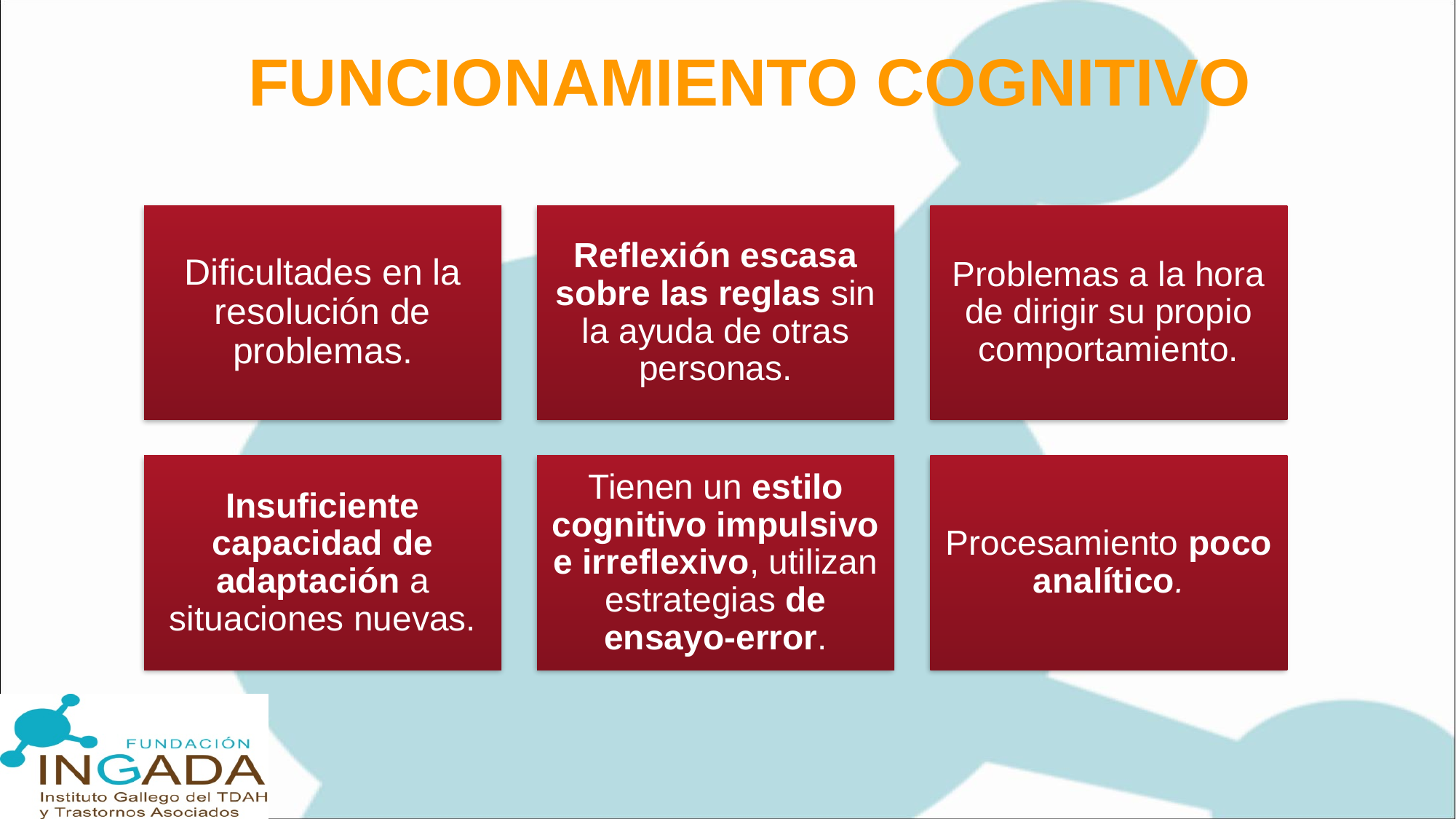

FUNCIONAMIENTO COGNITIVO
Dificultades en la resolución de problemas.
Reflexión escasa sobre las reglas sin la ayuda de otras personas.
Problemas a la hora de dirigir su propio comportamiento.
Insuficiente capacidad de adaptación a situaciones nuevas.
Tienen un estilo cognitivo impulsivo e irreflexivo, utilizan estrategias de ensayo-error.
Procesamiento poco analítico.